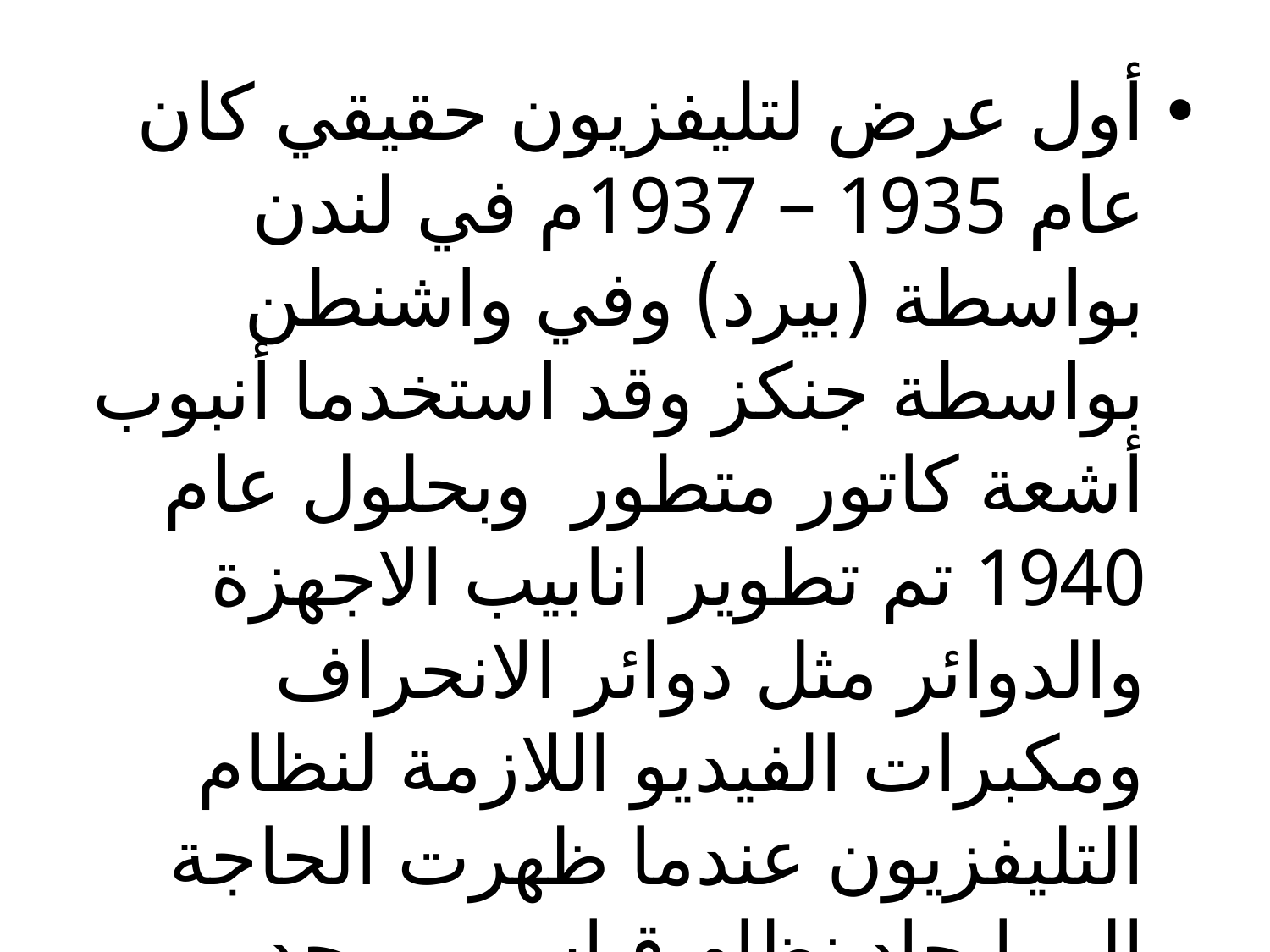

أول عرض لتليفزيون حقيقي كان عام 1935 – 1937م في لندن بواسطة (بيرد) وفي واشنطن بواسطة جنكز وقد استخدما أنبوب أشعة كاتور متطور  وبحلول عام 1940 تم تطوير انابيب الاجهزة والدوائر مثل دوائر الانحراف ومكبرات الفيديو اللازمة لنظام التليفزيون عندما ظهرت الحاجة إلى إيجاد نظام قياسي موحد للتلفزيون.